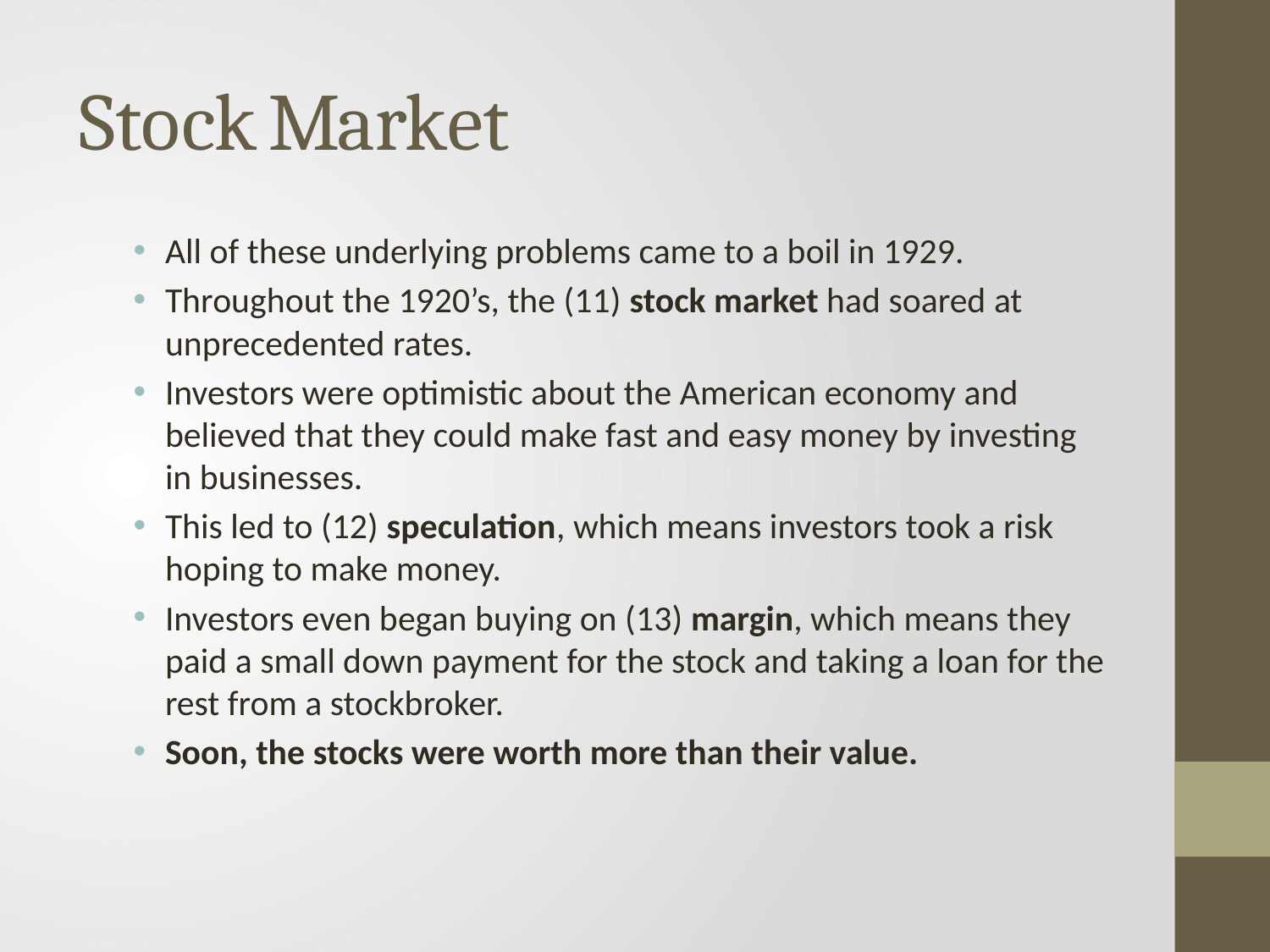

# Stock Market
All of these underlying problems came to a boil in 1929.
Throughout the 1920’s, the (11) stock market had soared at unprecedented rates.
Investors were optimistic about the American economy and believed that they could make fast and easy money by investing in businesses.
This led to (12) speculation, which means investors took a risk hoping to make money.
Investors even began buying on (13) margin, which means they paid a small down payment for the stock and taking a loan for the rest from a stockbroker.
Soon, the stocks were worth more than their value.